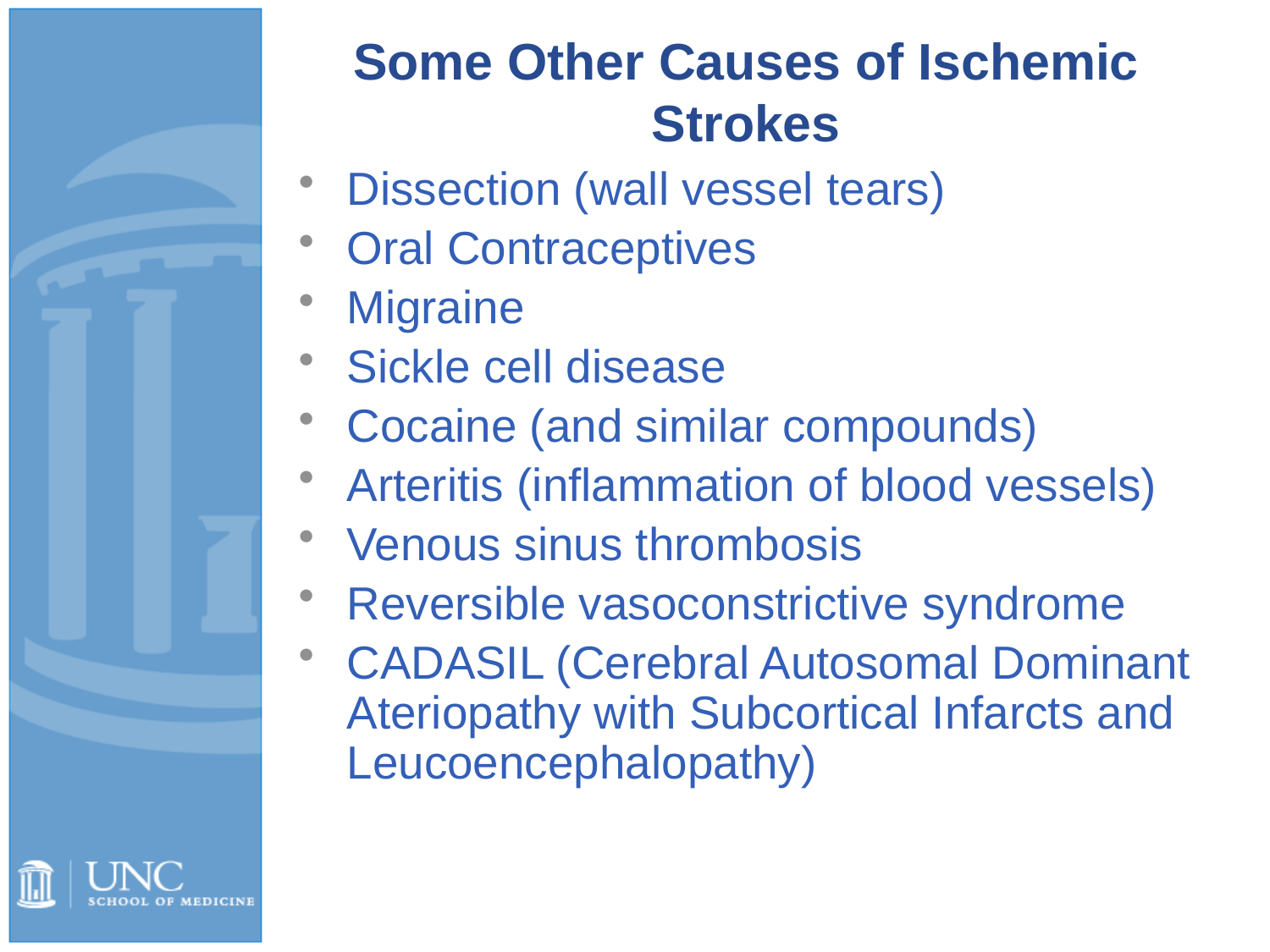

# Some Other Causes of Ischemic Strokes
Dissection (wall vessel tears)
Oral Contraceptives
Migraine
Sickle cell disease
Cocaine (and similar compounds)
Arteritis (inflammation of blood vessels)
Venous sinus thrombosis
Reversible vasoconstrictive syndrome
CADASIL (Cerebral Autosomal Dominant Ateriopathy with Subcortical Infarcts and Leucoencephalopathy)